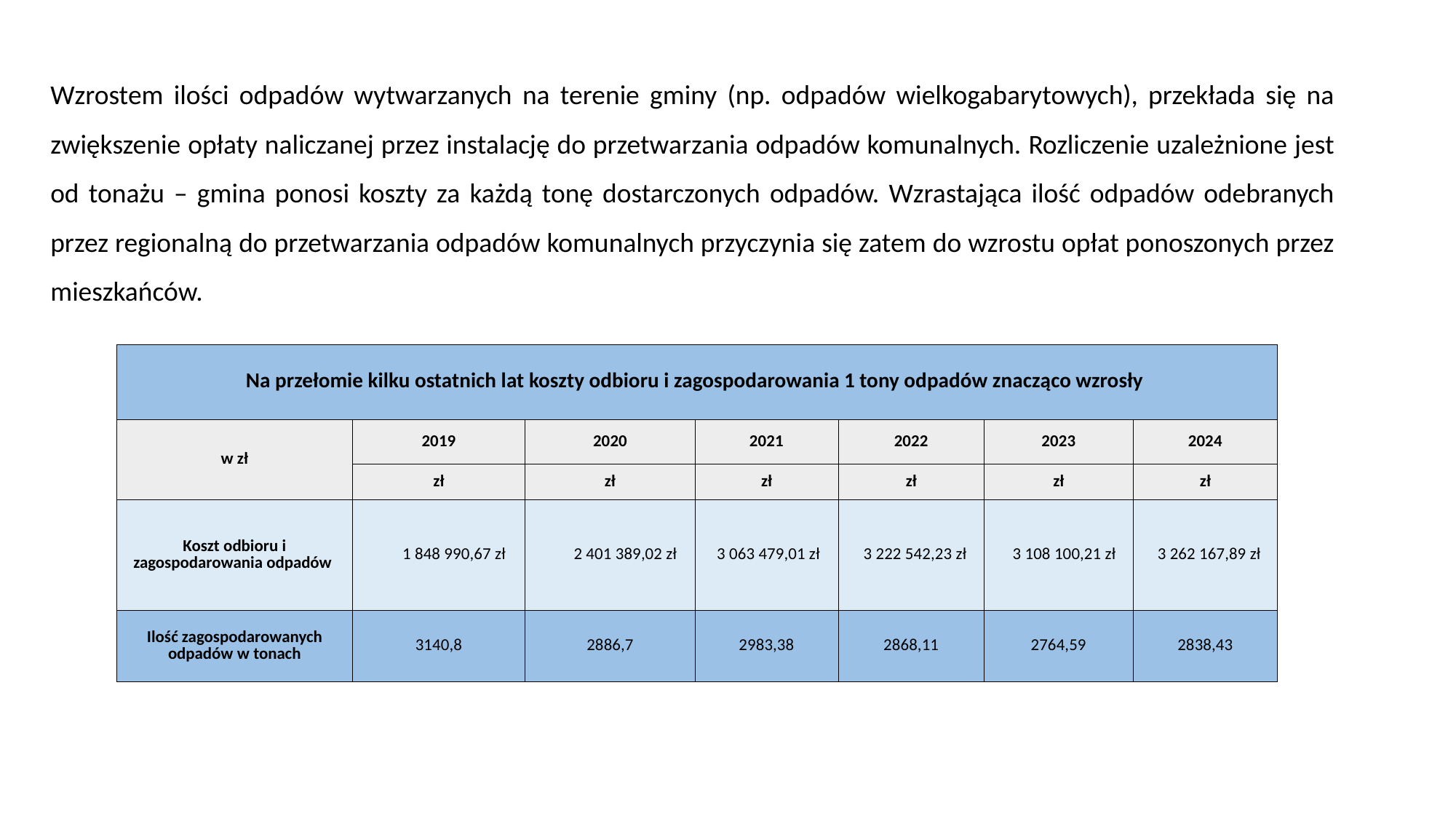

Wzrostem ilości odpadów wytwarzanych na terenie gminy (np. odpadów wielkogabarytowych), przekłada się na zwiększenie opłaty naliczanej przez instalację do przetwarzania odpadów komunalnych. Rozliczenie uzależnione jest od tonażu – gmina ponosi koszty za każdą tonę dostarczonych odpadów. Wzrastająca ilość odpadów odebranych przez regionalną do przetwarzania odpadów komunalnych przyczynia się zatem do wzrostu opłat ponoszonych przez mieszkańców.
| Na przełomie kilku ostatnich lat koszty odbioru i zagospodarowania 1 tony odpadów znacząco wzrosły |  |  |  |  |  |  |
| --- | --- | --- | --- | --- | --- | --- |
| w zł | 2019 | 2020 | 2021 | 2022 | 2023 | 2024 |
|  | zł | zł | zł | zł | zł | zł |
| Koszt odbioru i zagospodarowania odpadów | 1 848 990,67 zł | 2 401 389,02 zł | 3 063 479,01 zł | 3 222 542,23 zł | 3 108 100,21 zł | 3 262 167,89 zł |
| Ilość zagospodarowanych odpadów w tonach | 3140,8 | 2886,7 | 2983,38 | 2868,11 | 2764,59 | 2838,43 |